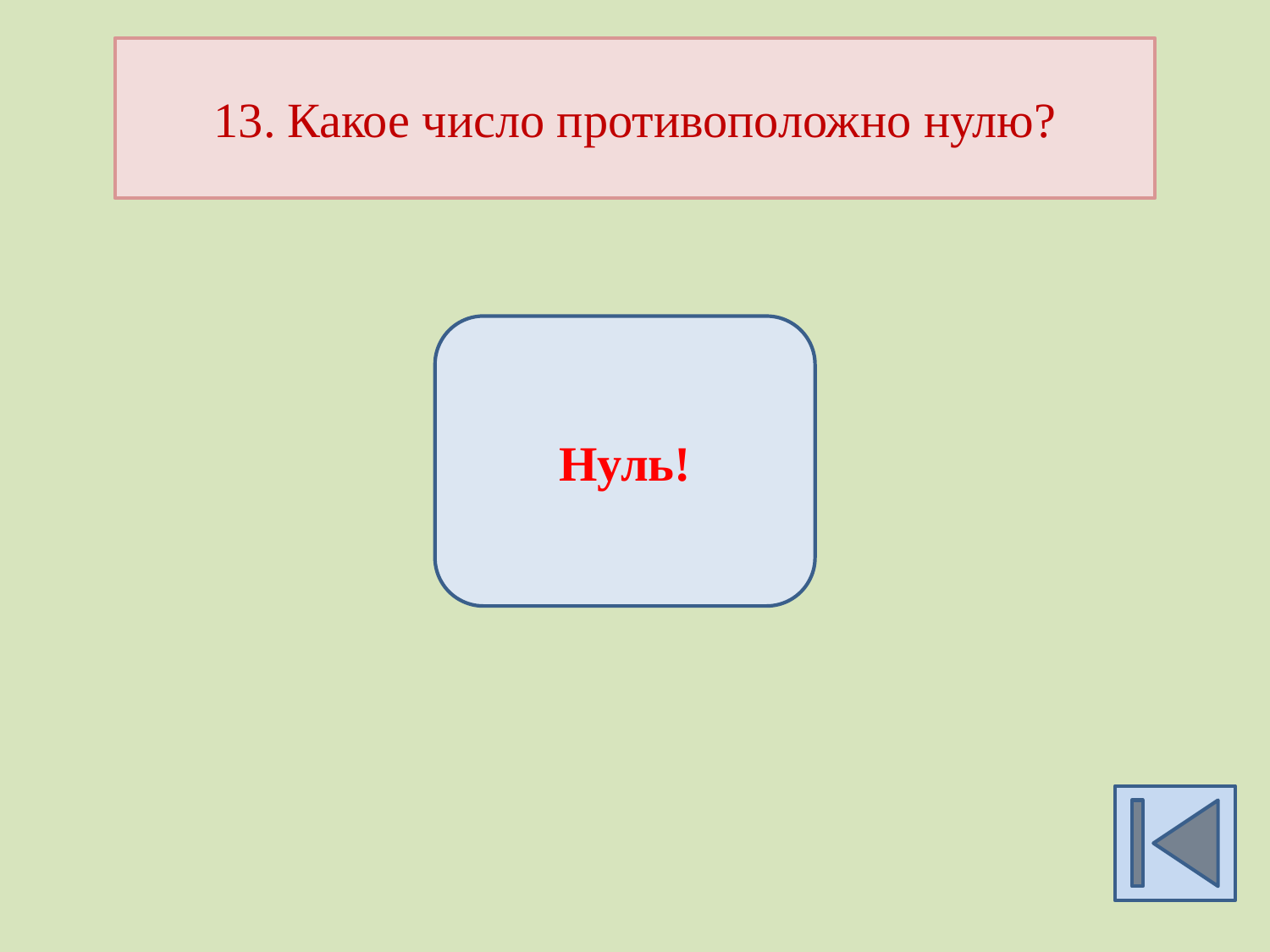

#
13. Какое число противоположно нулю?

Нуль!